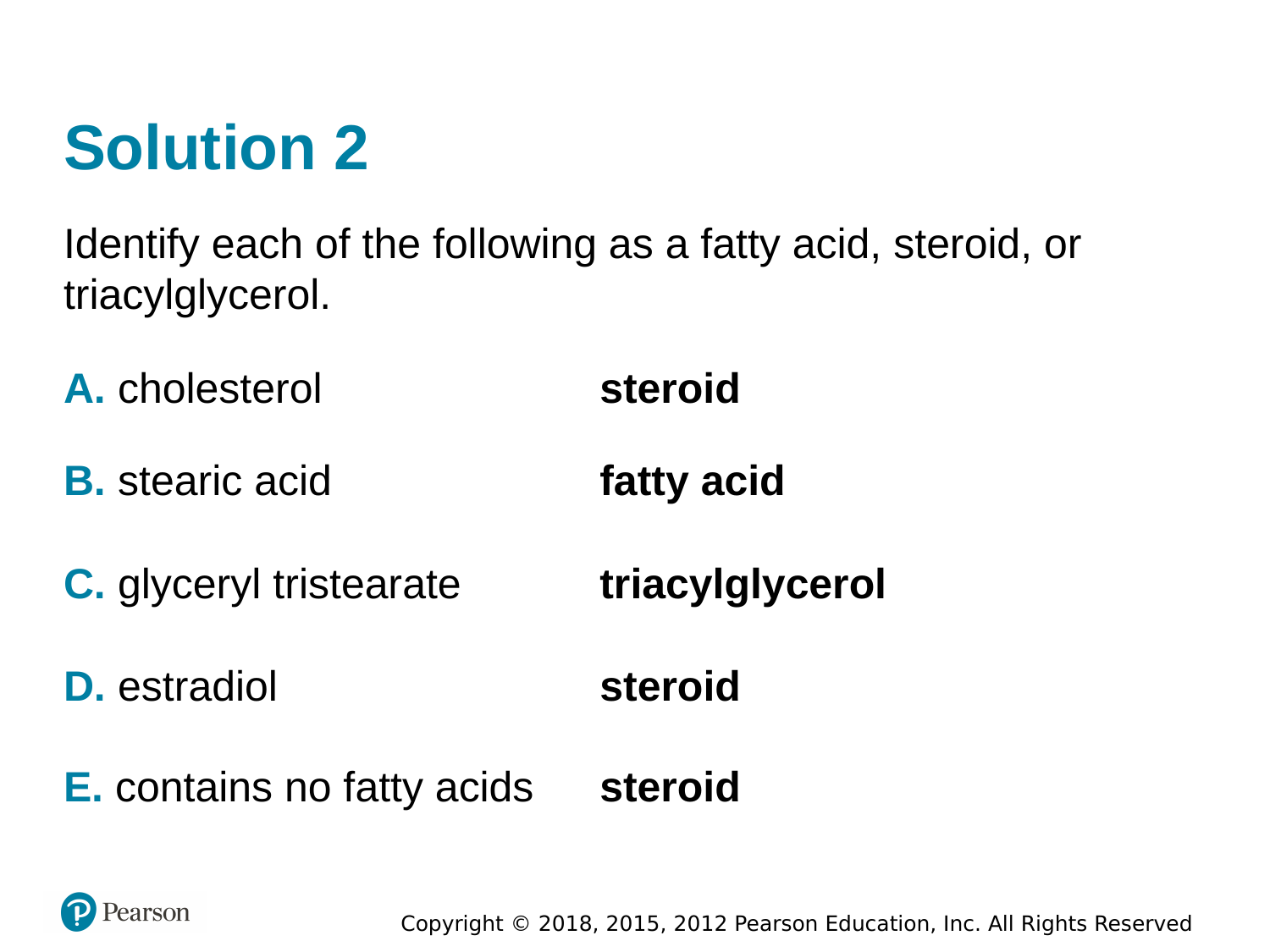

# Solution 2
Identify each of the following as a fatty acid, steroid, or triacylglycerol.
A. cholesterol
steroid
B. stearic acid
fatty acid
C. glyceryl tristearate
triacylglycerol
D. estradiol
steroid
E. contains no fatty acids
steroid